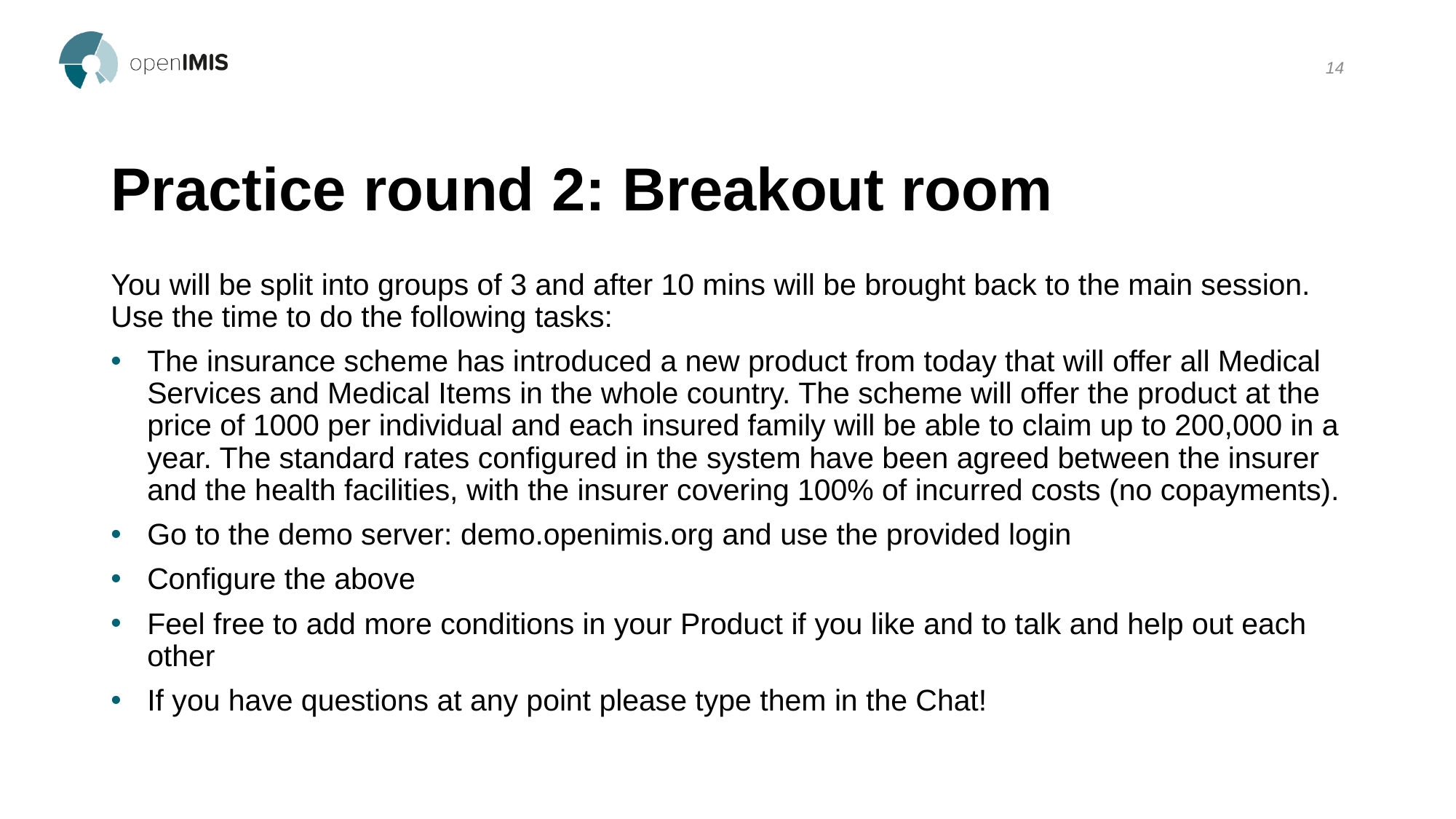

14
# Practice round 2: Breakout room
You will be split into groups of 3 and after 10 mins will be brought back to the main session. Use the time to do the following tasks:
The insurance scheme has introduced a new product from today that will offer all Medical Services and Medical Items in the whole country. The scheme will offer the product at the price of 1000 per individual and each insured family will be able to claim up to 200,000 in a year. The standard rates configured in the system have been agreed between the insurer and the health facilities, with the insurer covering 100% of incurred costs (no copayments).
Go to the demo server: demo.openimis.org and use the provided login
Configure the above
Feel free to add more conditions in your Product if you like and to talk and help out each other
If you have questions at any point please type them in the Chat!